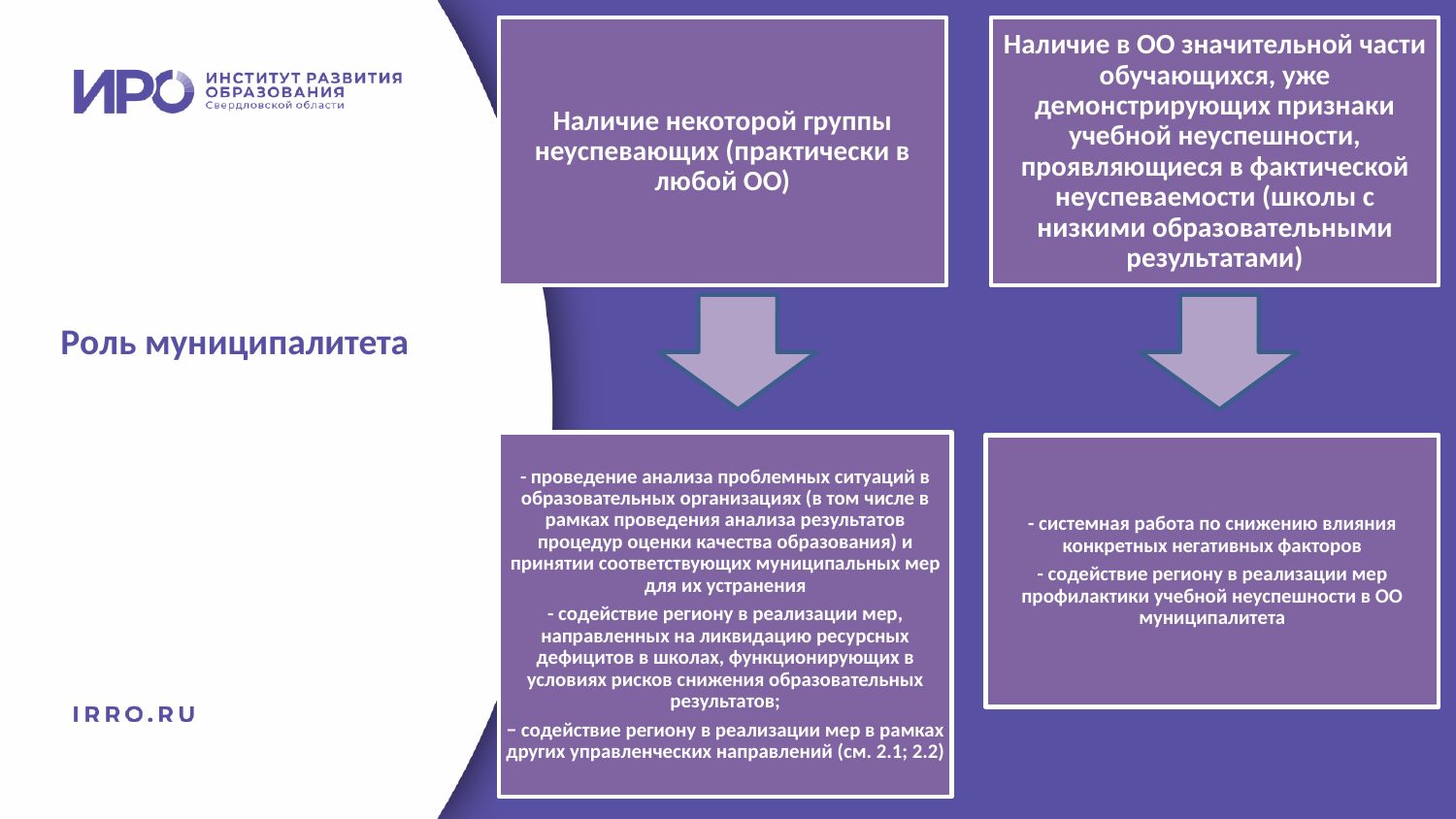

Наличие некоторой группы неуспевающих (практически в любой ОО)
Наличие в ОО значительной части обучающихся, уже демонстрирующих признаки учебной неуспешности, проявляющиеся в фактической неуспеваемости (школы с низкими образовательными результатами)

Роль муниципалитета
- проведение анализа проблемных ситуаций в образовательных организациях (в том числе в рамках проведения анализа результатов процедур оценки качества образования) и принятии соответствующих муниципальных мер для их устранения
- содействие региону в реализации мер, направленных на ликвидацию ресурсных дефицитов в школах, функционирующих в условиях рисков снижения образовательных результатов;
− содействие региону в реализации мер в рамках других управленческих направлений (см. 2.1; 2.2)
- системная работа по снижению влияния конкретных негативных факторов
- содействие региону в реализации мер профилактики учебной неуспешности в ОО муниципалитета